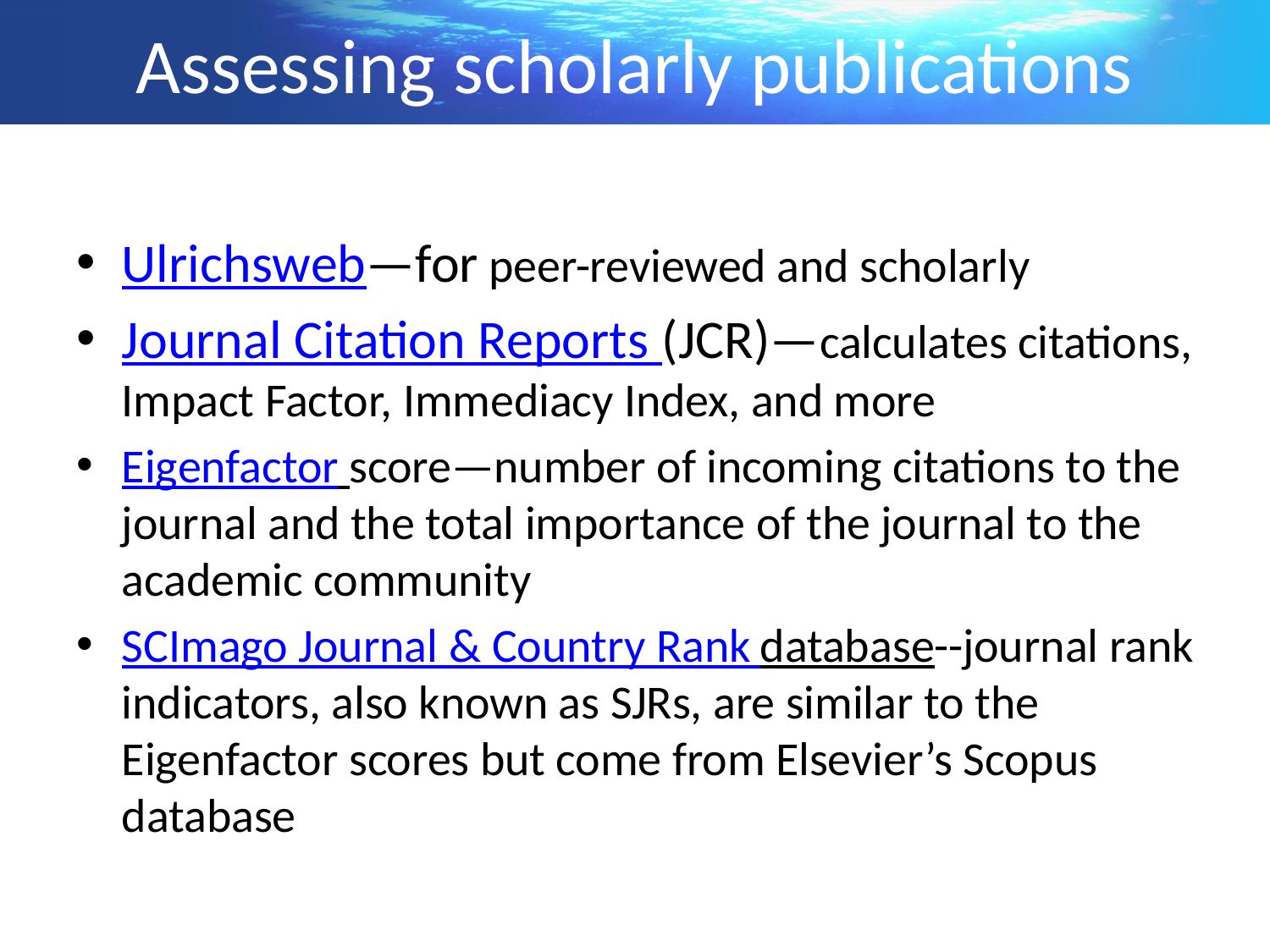

# Assessing scholarly publications
Ulrichsweb—for peer-reviewed and scholarly
Journal Citation Reports (JCR)—calculates citations, Impact Factor, Immediacy Index, and more
Eigenfactor score—number of incoming citations to the journal and the total importance of the journal to the academic community
SCImago Journal & Country Rank database--journal rank indicators, also known as SJRs, are similar to the Eigenfactor scores but come from Elsevier’s Scopus database